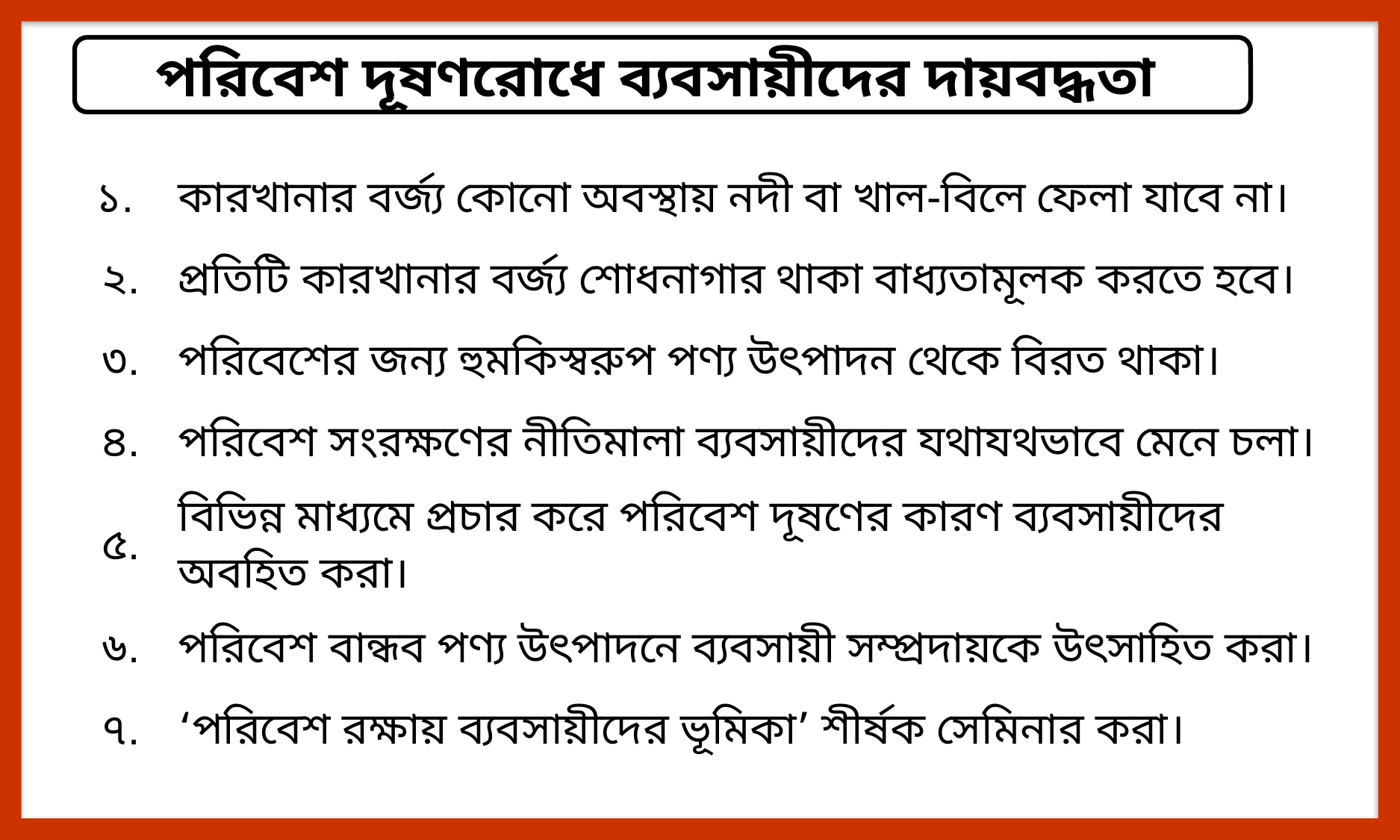

পরিবেশ দূষণরোধে ব্যবসায়ীদের দায়বদ্ধতা
| ১. | কারখানার বর্জ্য কোনো অবস্থায় নদী বা খাল-বিলে ফেলা যাবে না। |
| --- | --- |
| ২. | প্রতিটি কারখানার বর্জ্য শোধনাগার থাকা বাধ্যতামূলক করতে হবে। |
| ৩. | পরিবেশের জন্য হুমকিস্বরুপ পণ্য উৎপাদন থেকে বিরত থাকা। |
| ৪. | পরিবেশ সংরক্ষণের নীতিমালা ব্যবসায়ীদের যথাযথভাবে মেনে চলা। |
| ৫. | বিভিন্ন মাধ্যমে প্রচার করে পরিবেশ দূষণের কারণ ব্যবসায়ীদের অবহিত করা। |
| ৬. | পরিবেশ বান্ধব পণ্য উৎপাদনে ব্যবসায়ী সম্প্রদায়কে উৎসাহিত করা। |
| ৭. | ‘পরিবেশ রক্ষায় ব্যবসায়ীদের ভূমিকা’ শীর্ষক সেমিনার করা। |